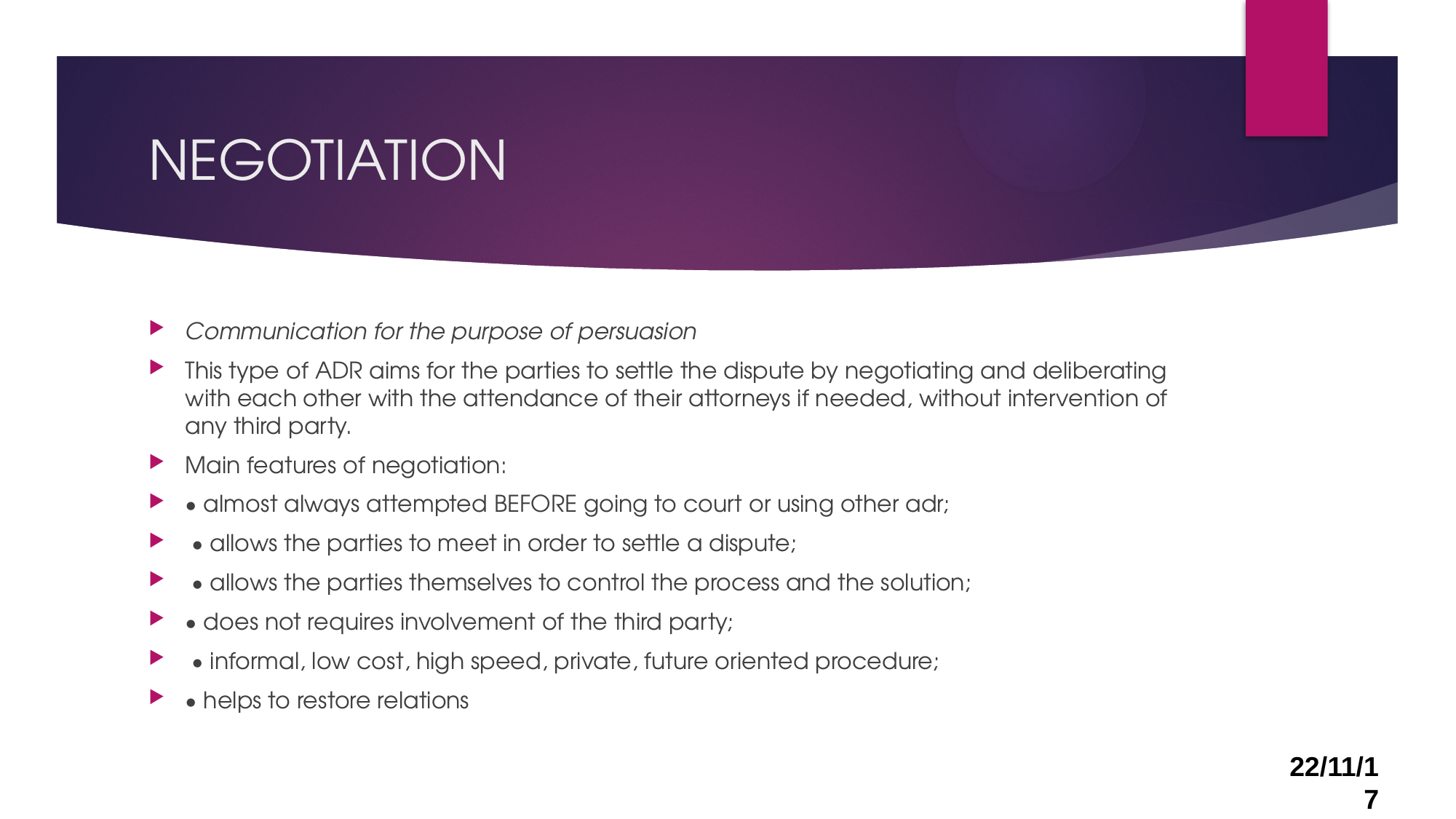

# NEGOTIATION
Communication for the purpose of persuasion
This type of ADR aims for the parties to settle the dispute by negotiating and deliberating with each other with the attendance of their attorneys if needed, without intervention of any third party.
Main features of negotiation:
• almost always attempted BEFORE going to court or using other adr;
 • allows the parties to meet in order to settle a dispute;
 • allows the parties themselves to control the process and the solution;
• does not requires involvement of the third party;
 • informal, low cost, high speed, private, future oriented procedure;
• helps to restore relations
22/11/17